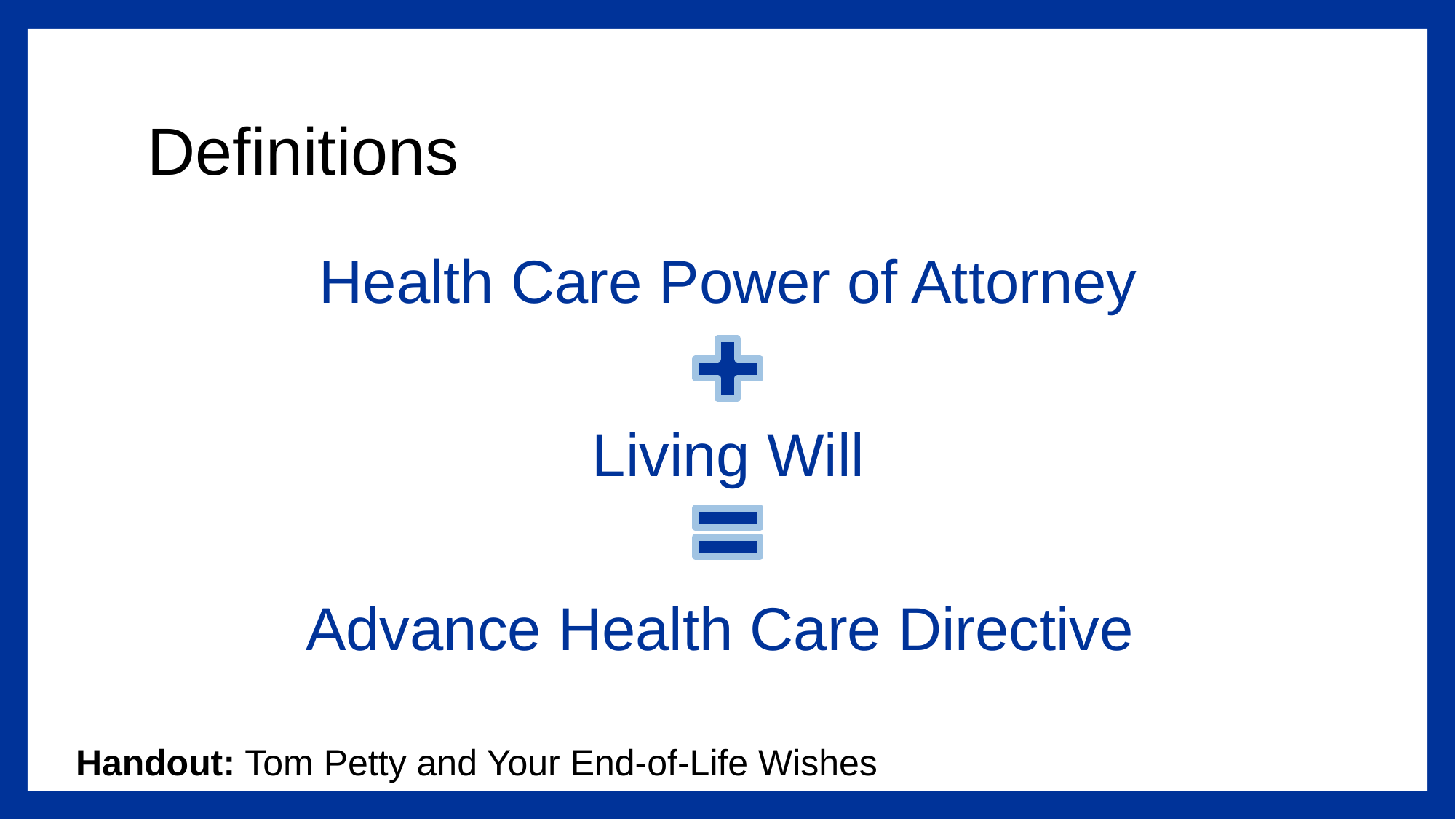

# Definitions
Health Care Power of Attorney

Living Will

Advance Health Care Directive

Handout: Tom Petty and Your End-of-Life Wishes